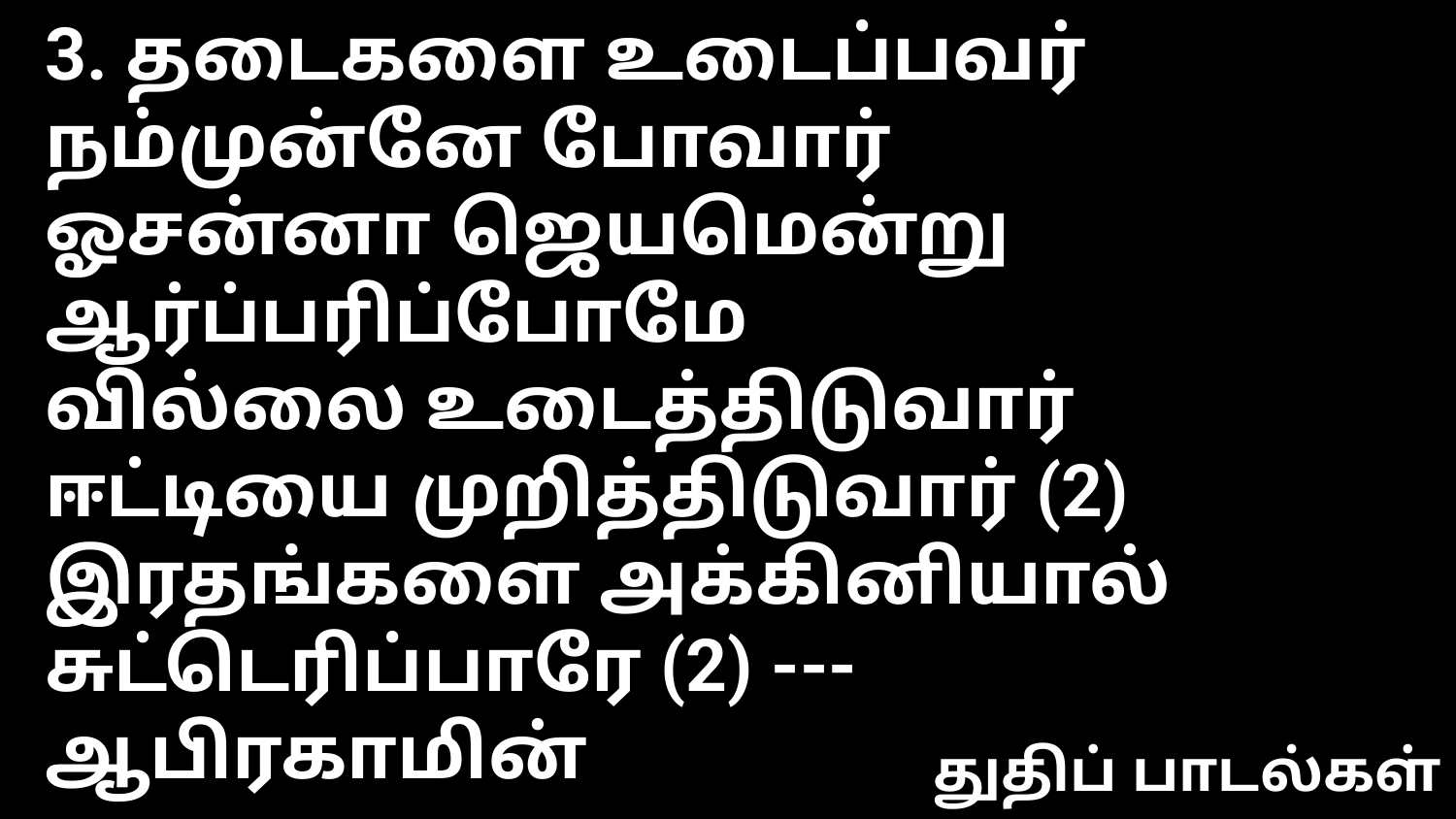

3. தடைகளை உடைப்பவர் நம்முன்னே போவார்
ஓசன்னா ஜெயமென்று ஆர்ப்பரிப்போமே
வில்லை உடைத்திடுவார் ஈட்டியை முறித்திடுவார் (2)
இரதங்களை அக்கினியால் சுட்டெரிப்பாரே (2) --- ஆபிரகாமின்

துதிப் பாடல்கள்